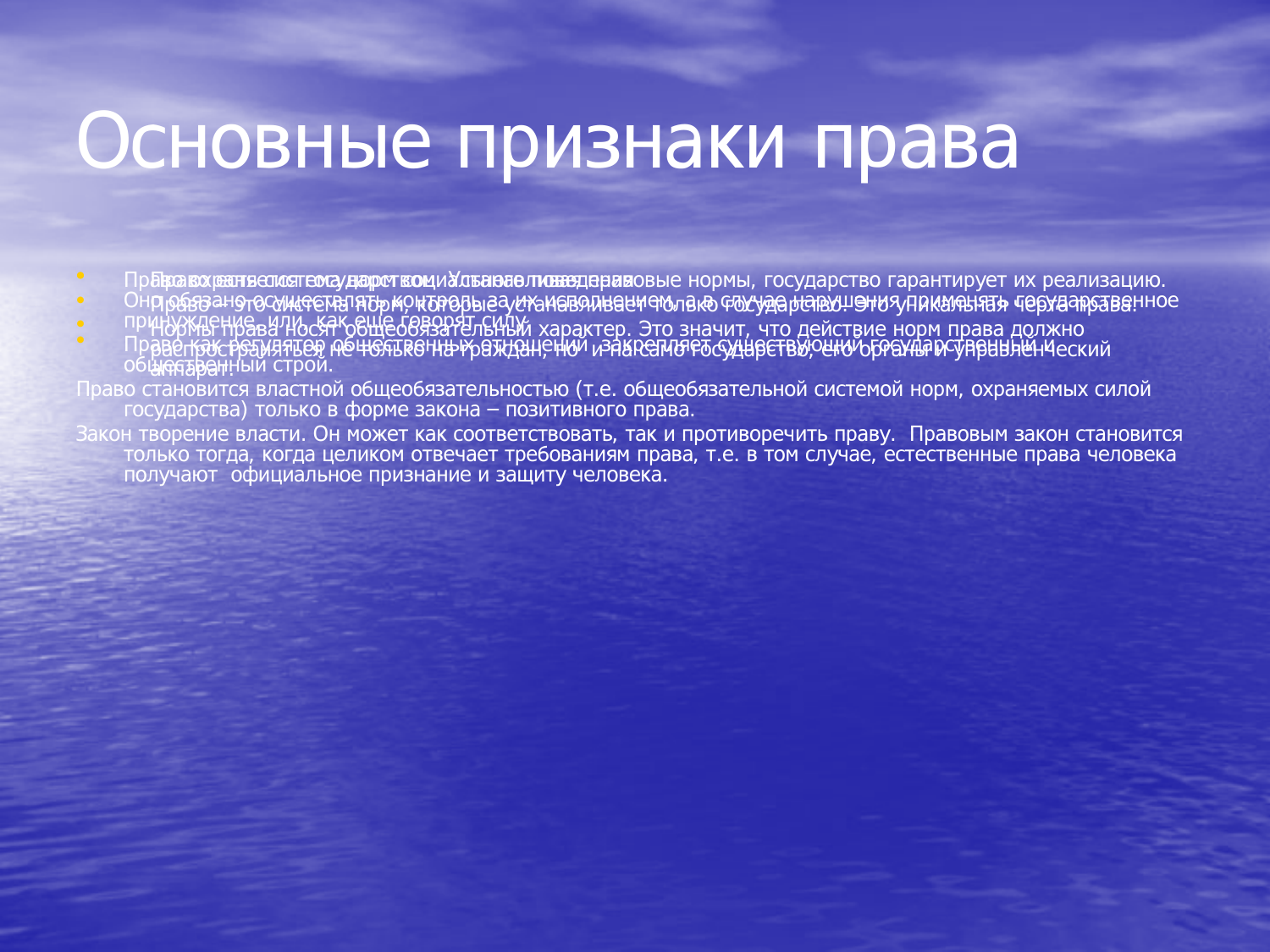

# Основные признаки права
Право есть система норм социального поведения
Право – это система норм, которые устанавливает только государство. Это уникальная черта права.
Нормы права носят общеобязательный характер. Это значит, что действие норм права должно распространяться не только на граждан, но  и на само государство, его органы и управленческий аппарат.

Право охраняется государством. Устанавливая правовые нормы, государство гарантирует их реализацию. Оно обязано осуществлять контроль за их исполнением, а в случае нарушения применять государственное принуждение, или, как еще говорят силу.
Право как регулятор общественных отношений  закрепляет существующий государственный и общественный строй.
Право становится властной общеобязательностью (т.е. общеобязательной системой норм, охраняемых силой государства) только в форме закона – позитивного права.
Закон творение власти. Он может как соответствовать, так и противоречить праву.  Правовым закон становится только тогда, когда целиком отвечает требованиям права, т.е. в том случае, естественные права человека получают  официальное признание и защиту человека.